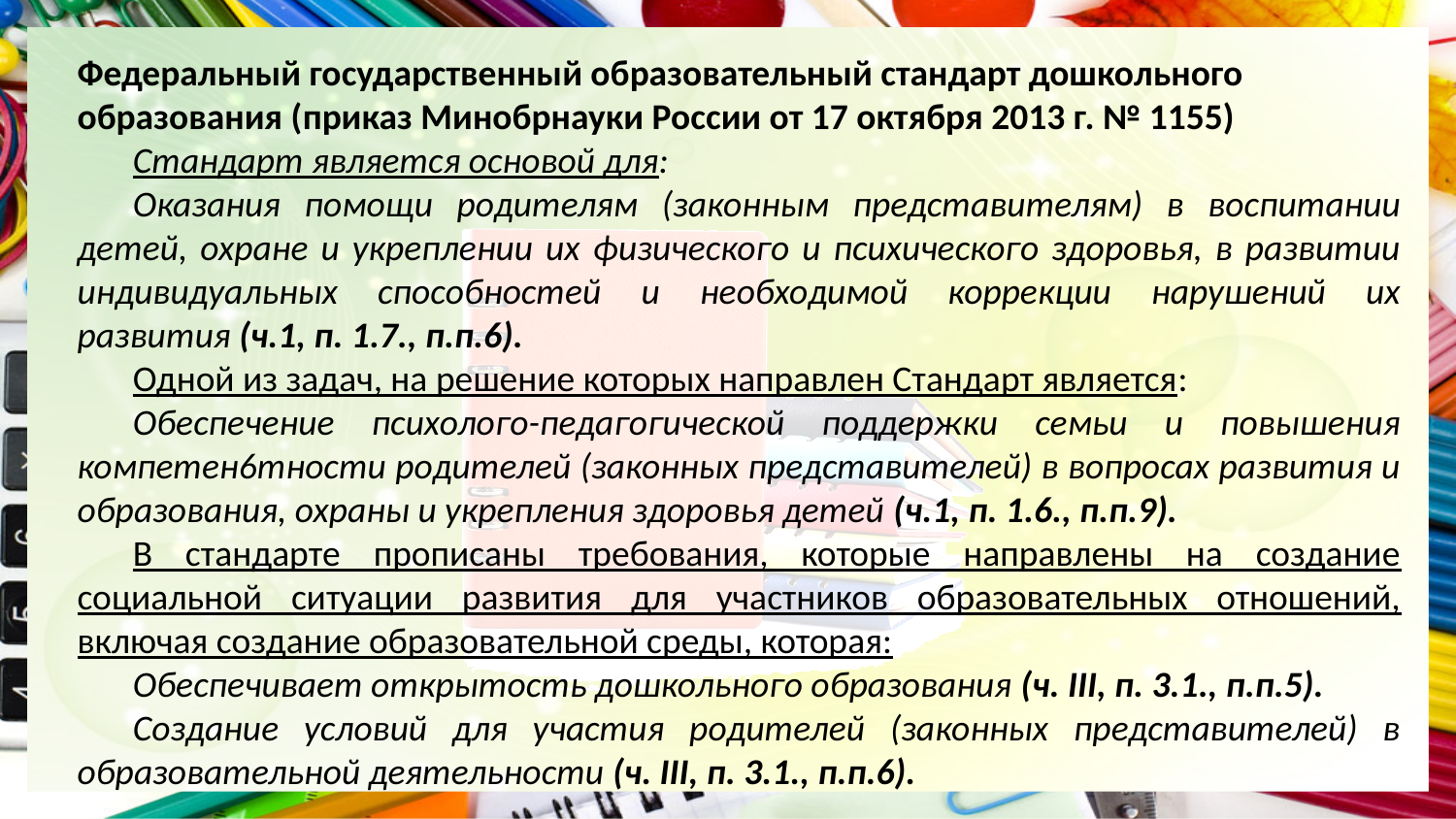

Федеральный государственный образовательный стандарт дошкольного образования (приказ Минобрнауки России от 17 октября 2013 г. № 1155)
Стандарт является основой для:
Оказания помощи родителям (законным представителям) в воспитании детей, охране и укреплении их физического и психического здоровья, в развитии индивидуальных способностей и необходимой коррекции нарушений их развития (ч.1, п. 1.7., п.п.6).
Одной из задач, на решение которых направлен Стандарт является:
Обеспечение психолого-педагогической поддержки семьи и повышения компетен6тности родителей (законных представителей) в вопросах развития и образования, охраны и укрепления здоровья детей (ч.1, п. 1.6., п.п.9).
В стандарте прописаны требования, которые направлены на создание социальной ситуации развития для участников образовательных отношений, включая создание образовательной среды, которая:
Обеспечивает открытость дошкольного образования (ч. III, п. 3.1., п.п.5).
Создание условий для участия родителей (законных представителей) в образовательной деятельности (ч. III, п. 3.1., п.п.6).